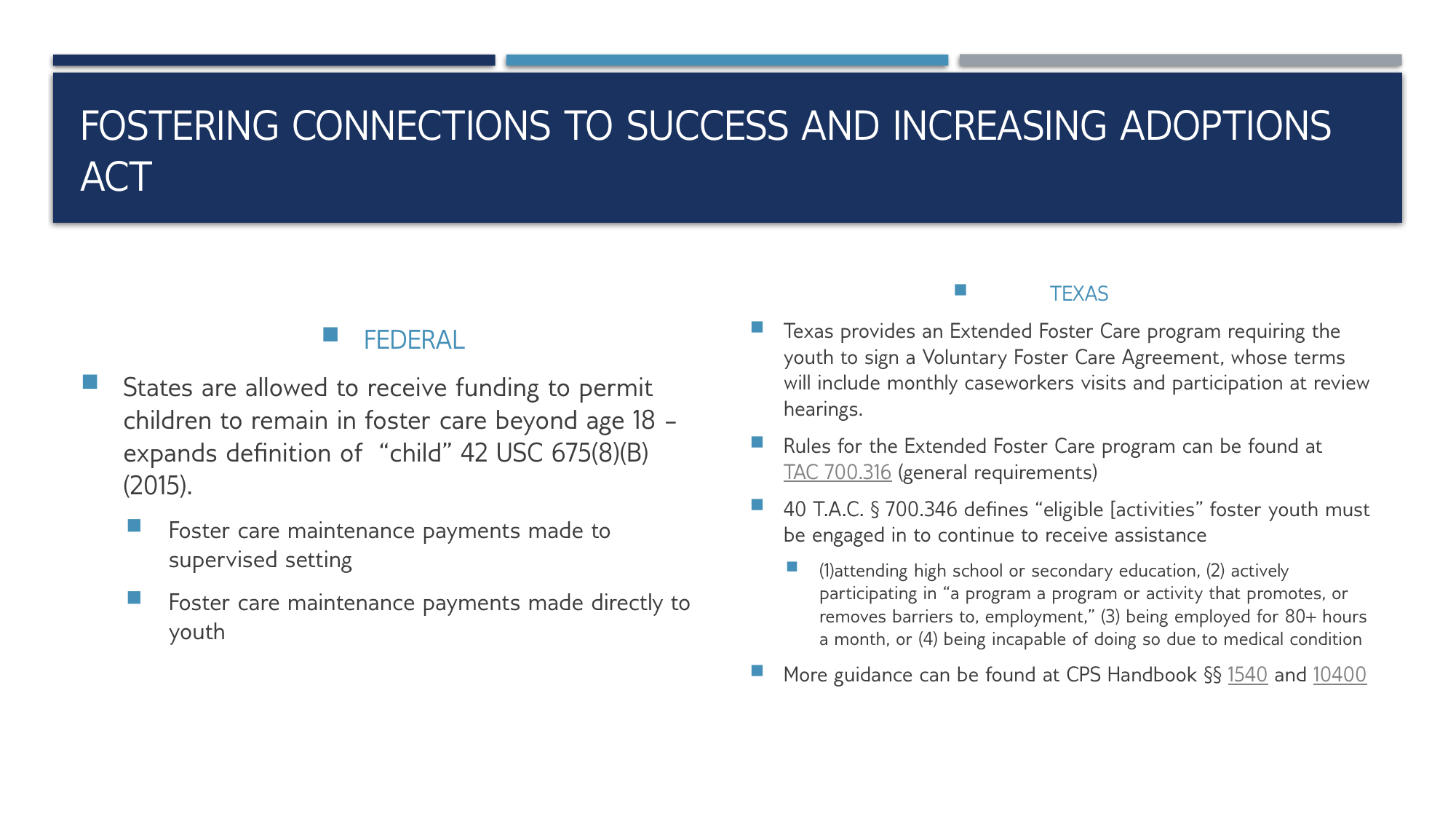

# Fostering connections to success and increasing adoptions act
FEDERAL
States are allowed to receive funding to permit children to remain in foster care beyond age 18 – expands definition of  “child” 42 USC 675(8)(B)(2015).
Foster care maintenance payments made to supervised setting
Foster care maintenance payments made directly to youth
TEXAS
Texas provides an Extended Foster Care program requiring the youth to sign a Voluntary Foster Care Agreement, whose terms will include monthly caseworkers visits and participation at review hearings.
Rules for the Extended Foster Care program can be found at TAC 700.316 (general requirements)
40 T.A.C. § 700.346 defines “eligible [activities” foster youth must be engaged in to continue to receive assistance
(1)attending high school or secondary education, (2) actively participating in “a program a program or activity that promotes, or removes barriers to, employment,” (3) being employed for 80+ hours a month, or (4) being incapable of doing so due to medical condition
More guidance can be found at CPS Handbook §§ 1540 and 10400